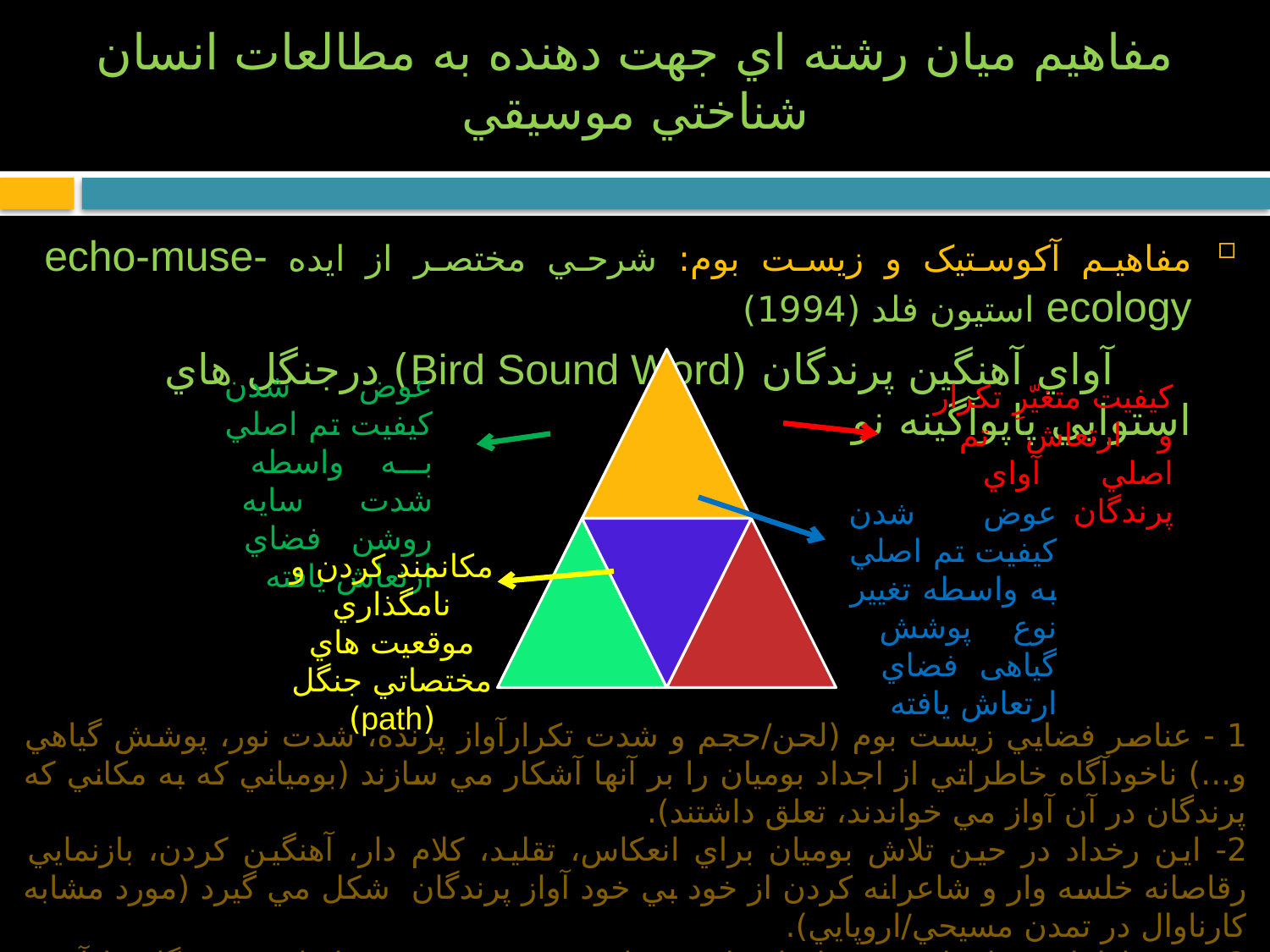

# مفاهيم ميان رشته اي جهت دهنده به مطالعات انسان شناختي موسيقي
مفاهيم آکوستيک و زيست بوم: شرحي مختصر از ايده echo-muse-ecology استيون فلد (1994)
         آواي آهنگين پرندگان (Bird Sound Word) درجنگل هاي استوايي پاپوآگينه نو

عوض شدن کيفيت تم اصلي به واسطه شدت  سايه روشن فضاي ارتعاش يافته

کيفيت متغيّرِ تکرار و ارتعاش تم اصلي آواي پرندگان
عوض شدن کيفيت تم اصلي به واسطه تغيير نوع پوشش گياهی فضاي  ارتعاش يافته

مکانمند کردن و نامگذاري موقعيت هاي مختصاتي جنگل (path)
1 - عناصر فضايي زيست بوم (لحن/حجم و شدت تکرارآواز پرنده، شدت نور، پوشش گياهي و...) ناخودآگاه خاطراتي از اجداد بوميان را بر آنها آشکار مي سازند (بومياني که به مکاني که پرندگان در آن آواز مي خواندند، تعلق داشتند).
2- اين رخداد در حين تلاش بوميان براي انعکاس، تقليد، کلام دار، آهنگين کردن، بازنمايي رقاصانه خلسه وار و شاعرانه کردن از خود بي خود آواز پرندگان  شکل مي گيرد (مورد مشابه کارناوال در تمدن مسيحي/اروپايي).
3 - در خاطرات فراخوان شده، ارواح  امور فراموش شده و سنت ها را به زنده گان يادآوري مي کنند، هشدارمي دهند و انتظاراتشان را بيان مي کنند.